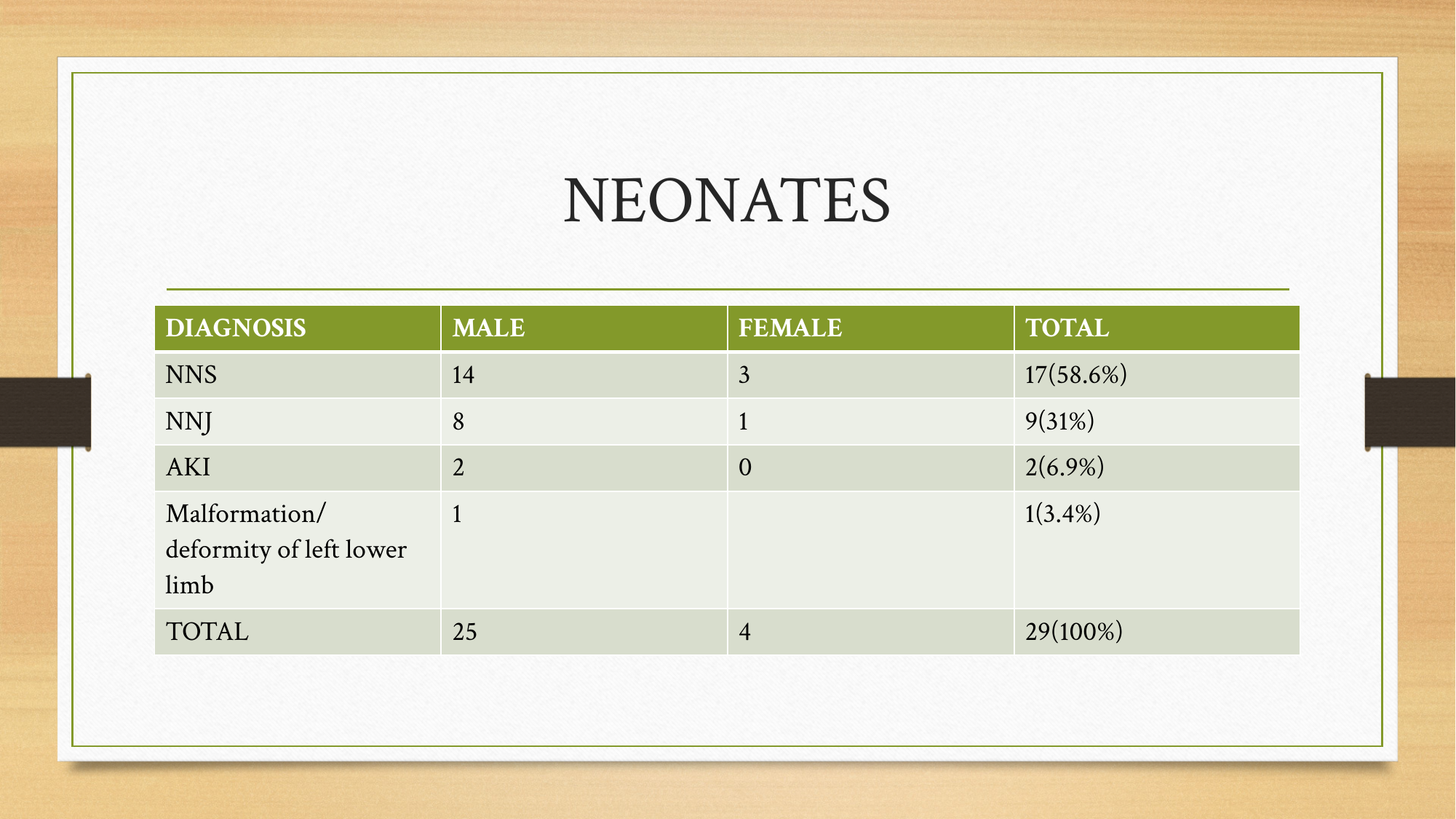

# NEONATES
| DIAGNOSIS | MALE | FEMALE | TOTAL |
| --- | --- | --- | --- |
| NNS | 14 | 3 | 17(58.6%) |
| NNJ | 8 | 1 | 9(31%) |
| AKI | 2 | 0 | 2(6.9%) |
| Malformation/ deformity of left lower limb | 1 |  | 1(3.4%) |
| TOTAL | 25 | 4 | 29(100%) |